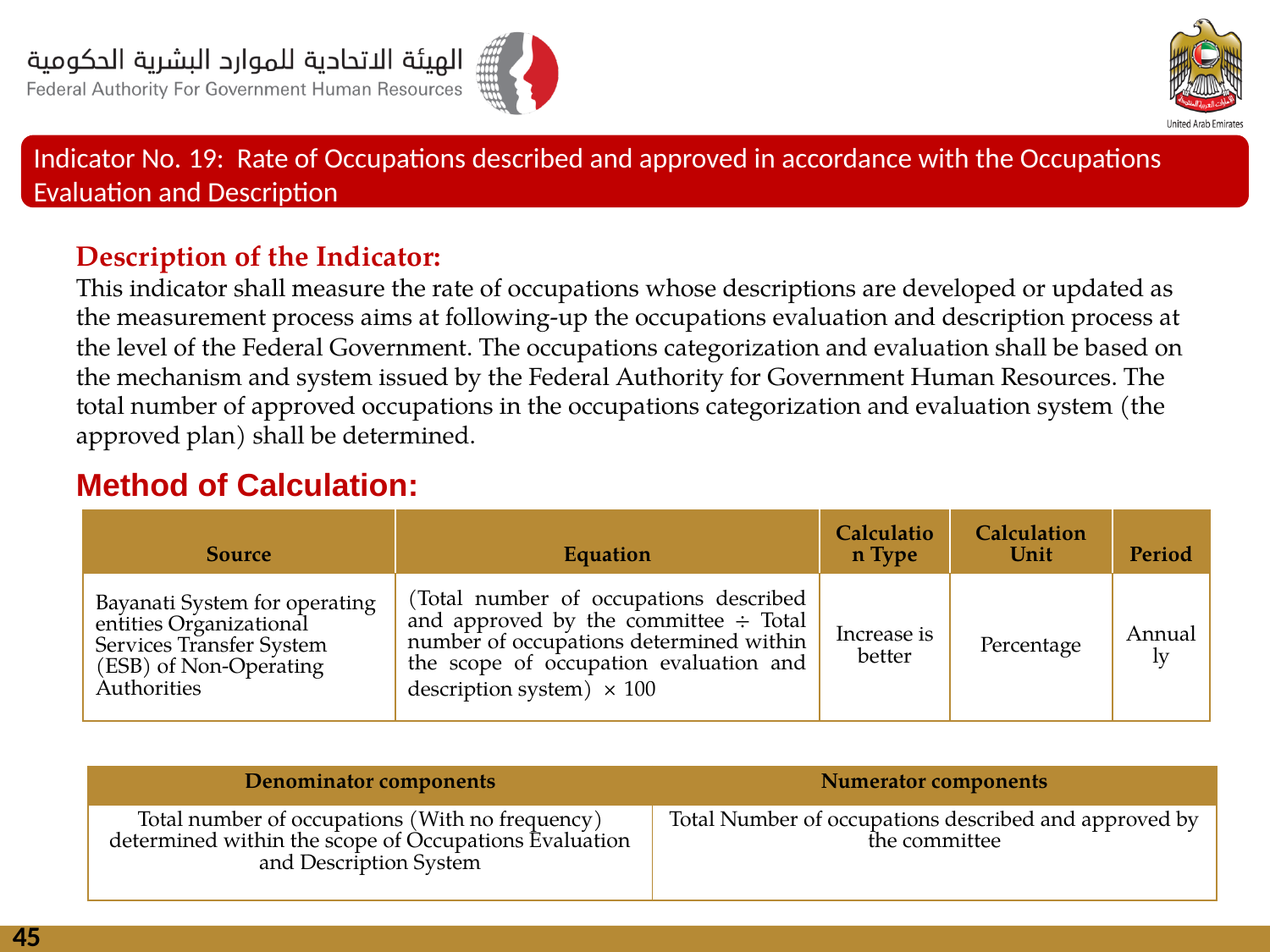

Indicator No. 19:  Rate of Occupations described and approved in accordance with the Occupations Evaluation and Description
System Mechanisms

Description of the Indicator:
This indicator shall measure the rate of occupations whose descriptions are developed or updated as the measurement process aims at following-up the occupations evaluation and description process at the level of the Federal Government. The occupations categorization and evaluation shall be based on the mechanism and system issued by the Federal Authority for Government Human Resources. The total number of approved occupations in the occupations categorization and evaluation system (the approved plan) shall be determined.
Method of Calculation:
| Source | Equation | Calculation Type | Calculation Unit | Period |
| --- | --- | --- | --- | --- |
| Bayanati System for operating entities Organizational Services Transfer System (ESB) of Non-Operating Authorities | (Total number of occupations described and approved by the committee ÷ Total number of occupations determined within the scope of occupation evaluation and description system) × 100 | Increase is better | Percentage | Annually |
| Denominator components | Numerator components |
| --- | --- |
| Total number of occupations (With no frequency) determined within the scope of Occupations Evaluation and Description System | Total Number of occupations described and approved by the committee |
45